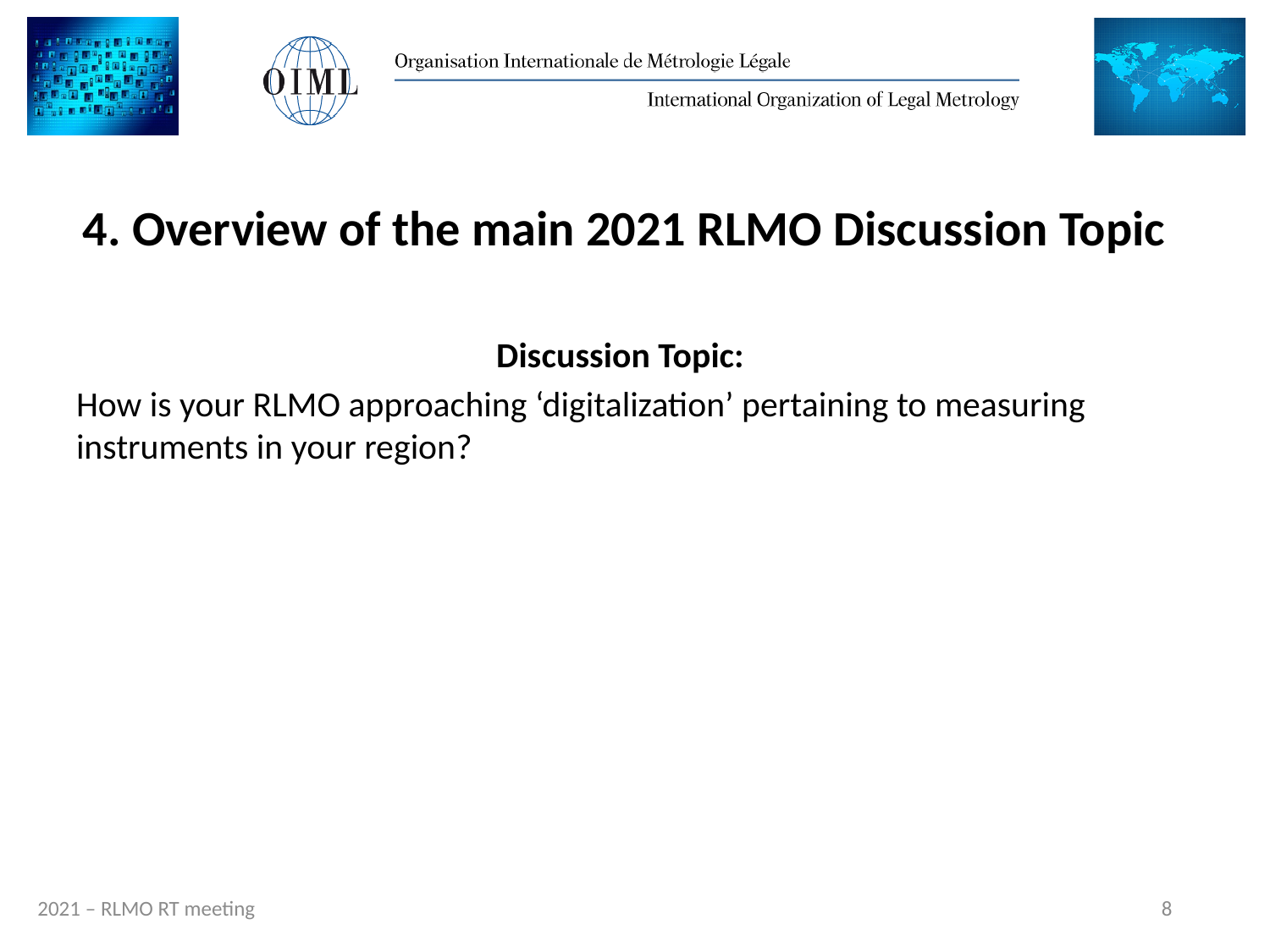

# 4. Overview of the main 2021 RLMO Discussion Topic
Discussion Topic:
How is your RLMO approaching ‘digitalization’ pertaining to measuring instruments in your region?
8